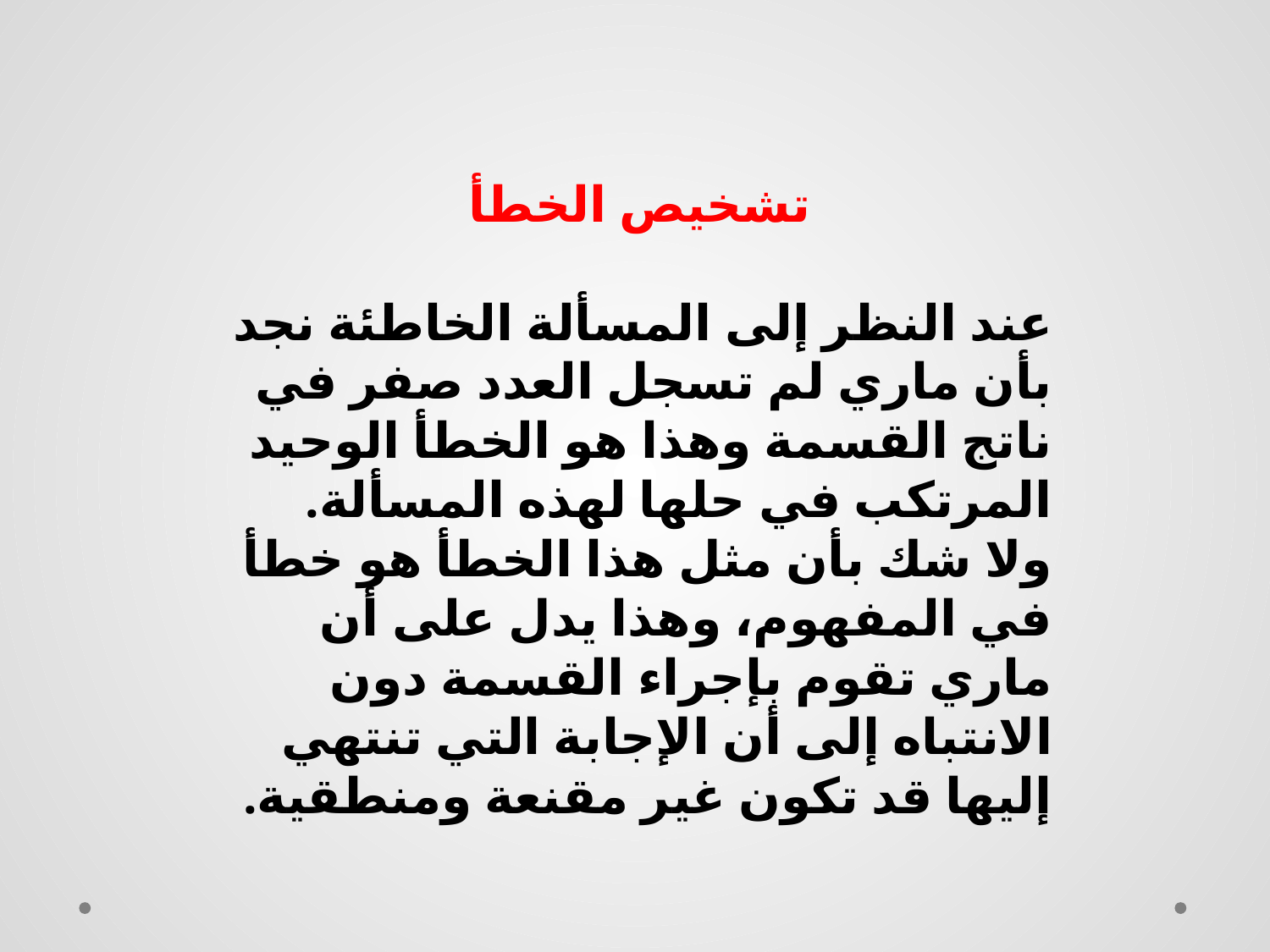

تشخيص الخطأ

عند النظر إلى المسألة الخاطئة نجد بأن ماري لم تسجل العدد صفر في ناتج القسمة وهذا هو الخطأ الوحيد المرتكب في حلها لهذه المسألة. ولا شك بأن مثل هذا الخطأ هو خطأ في المفهوم، وهذا يدل على أن ماري تقوم بإجراء القسمة دون الانتباه إلى أن الإجابة التي تنتهي إليها قد تكون غير مقنعة ومنطقية.